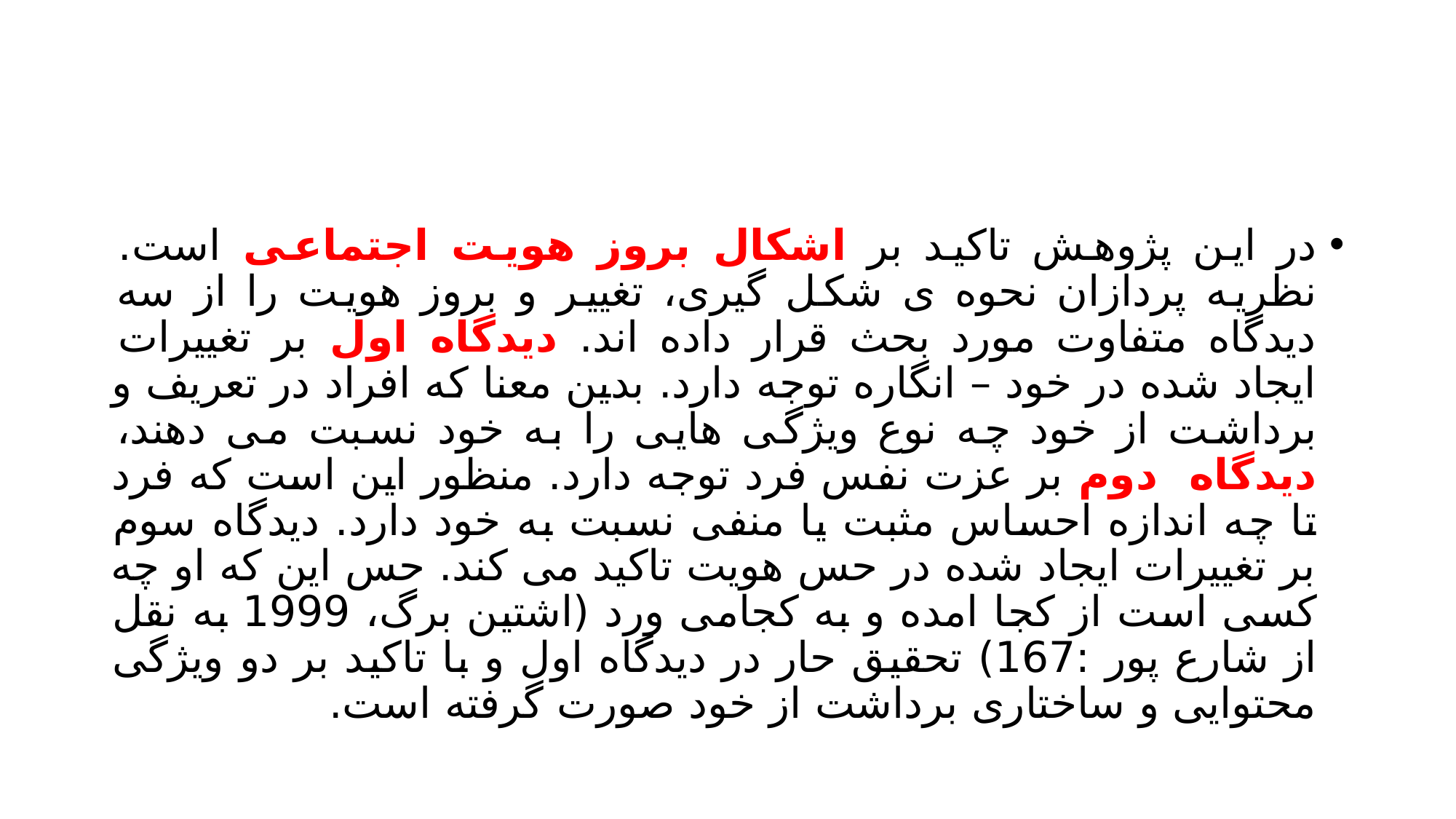

#
در این پژوهش تاکید بر اشکال بروز هویت اجتماعی است. نظریه پردازان نحوه ی شکل گیری، تغییر و بروز هویت را از سه دیدگاه متفاوت مورد بحث قرار داده اند. دیدگاه اول بر تغییرات ایجاد شده در خود – انگاره توجه دارد. بدین معنا که افراد در تعریف و برداشت از خود چه نوع ویژگی هایی را به خود نسبت می دهند، دیدگاه  دوم بر عزت نفس فرد توجه دارد. منظور این است که فرد تا چه اندازه احساس مثبت یا منفی نسبت به خود دارد. دیدگاه سوم بر تغییرات ایجاد شده در حس هویت تاکید می کند. حس این که او چه کسی است از کجا امده و به کجامی ورد (اشتین برگ، 1999 به نقل از شارع پور :167) تحقیق حار در دیدگاه اول و با تاکید بر دو ویژگی محتوایی و ساختاری برداشت از خود صورت گرفته است.